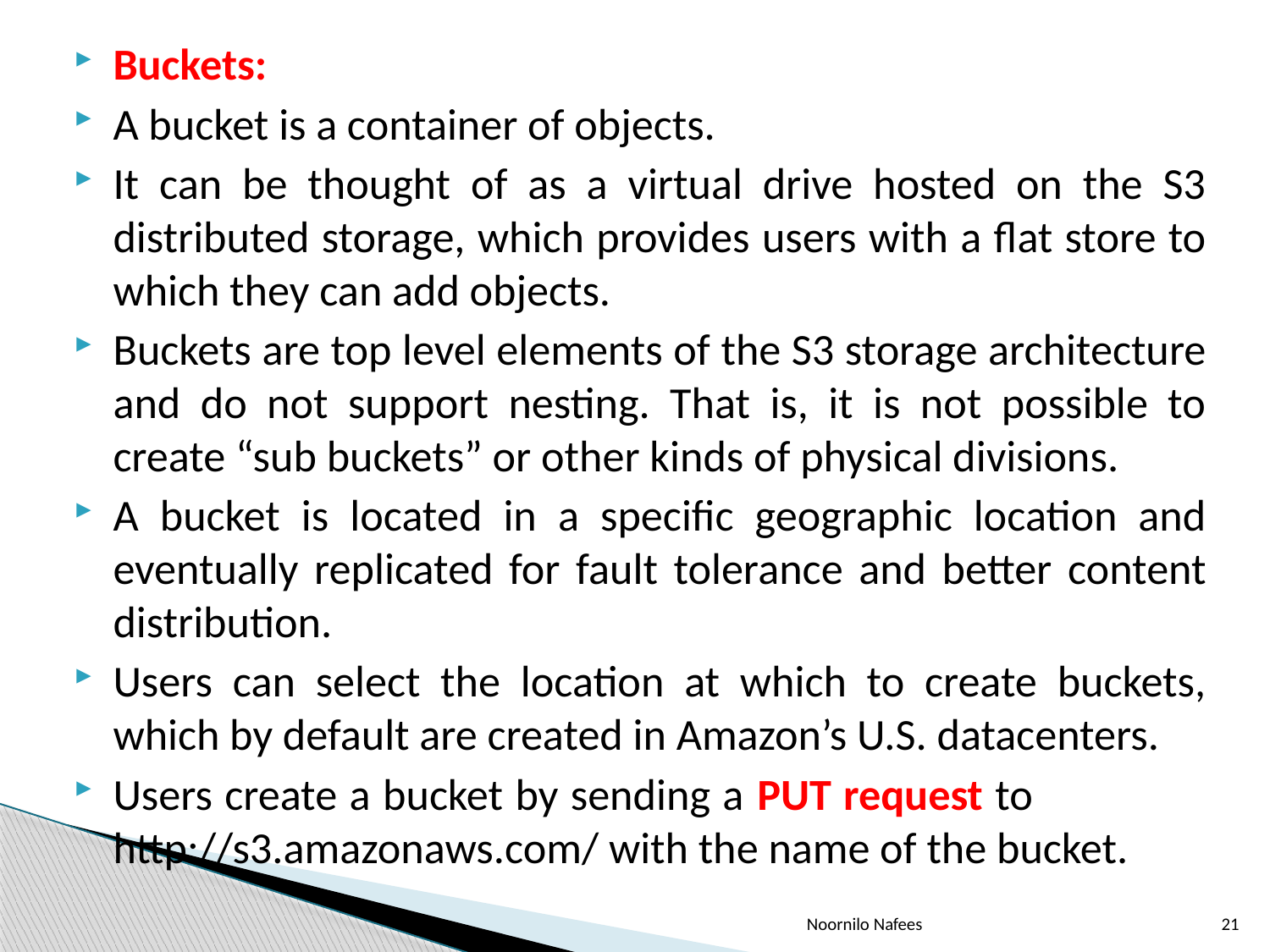

Buckets:
A bucket is a container of objects.
It can be thought of as a virtual drive hosted on the S3 distributed storage, which provides users with a flat store to which they can add objects.
Buckets are top level elements of the S3 storage architecture and do not support nesting. That is, it is not possible to create “sub buckets” or other kinds of physical divisions.
A bucket is located in a specific geographic location and eventually replicated for fault tolerance and better content distribution.
Users can select the location at which to create buckets, which by default are created in Amazon’s U.S. datacenters.
Users create a bucket by sending a PUT request to     	http://s3.amazonaws.com/ with the name of the bucket.
Noornilo Nafees
21